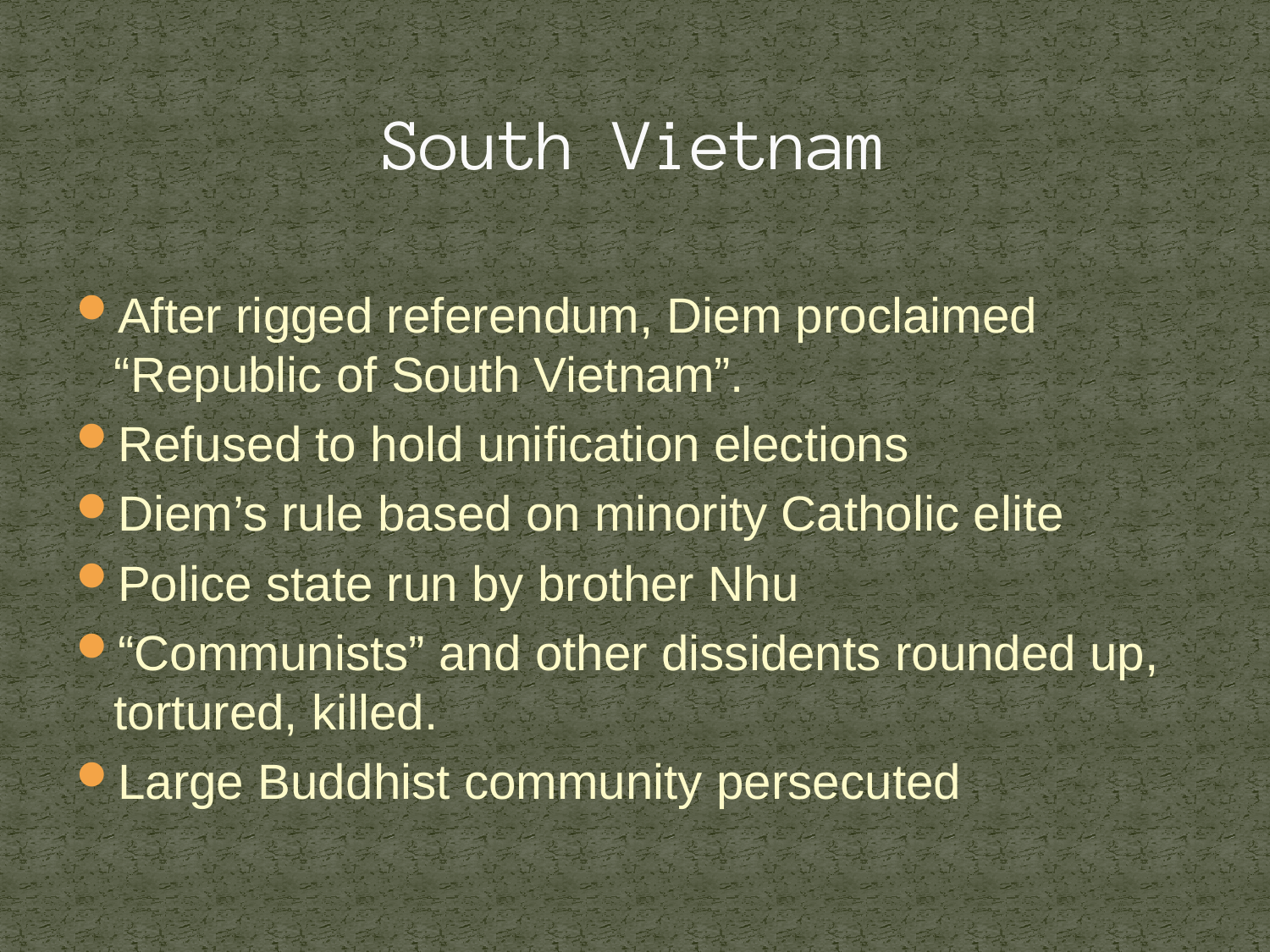

# South Vietnam

After rigged referendum, Diem proclaimed “Republic of South Vietnam”.
Refused to hold unification elections
Diem’s rule based on minority Catholic elite
Police state run by brother Nhu
“Communists” and other dissidents rounded up, tortured, killed.
Large Buddhist community persecuted